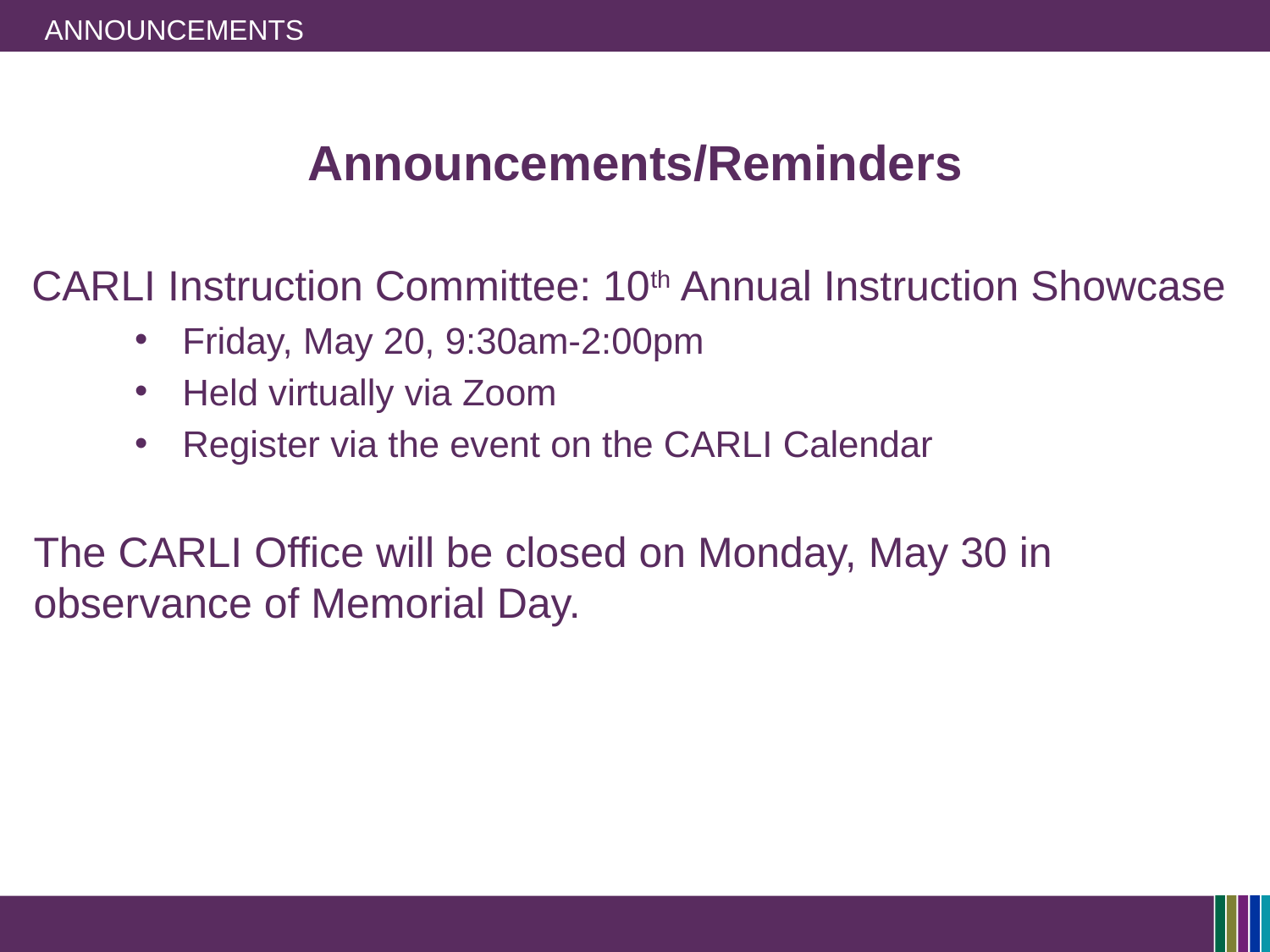

# Announcements

Announcements/Reminders

CARLI Instruction Committee: 10th Annual Instruction Showcase
Friday, May 20, 9:30am-2:00pm
Held virtually via Zoom
Register via the event on the CARLI Calendar

The CARLI Office will be closed on Monday, May 30 in observance of Memorial Day.